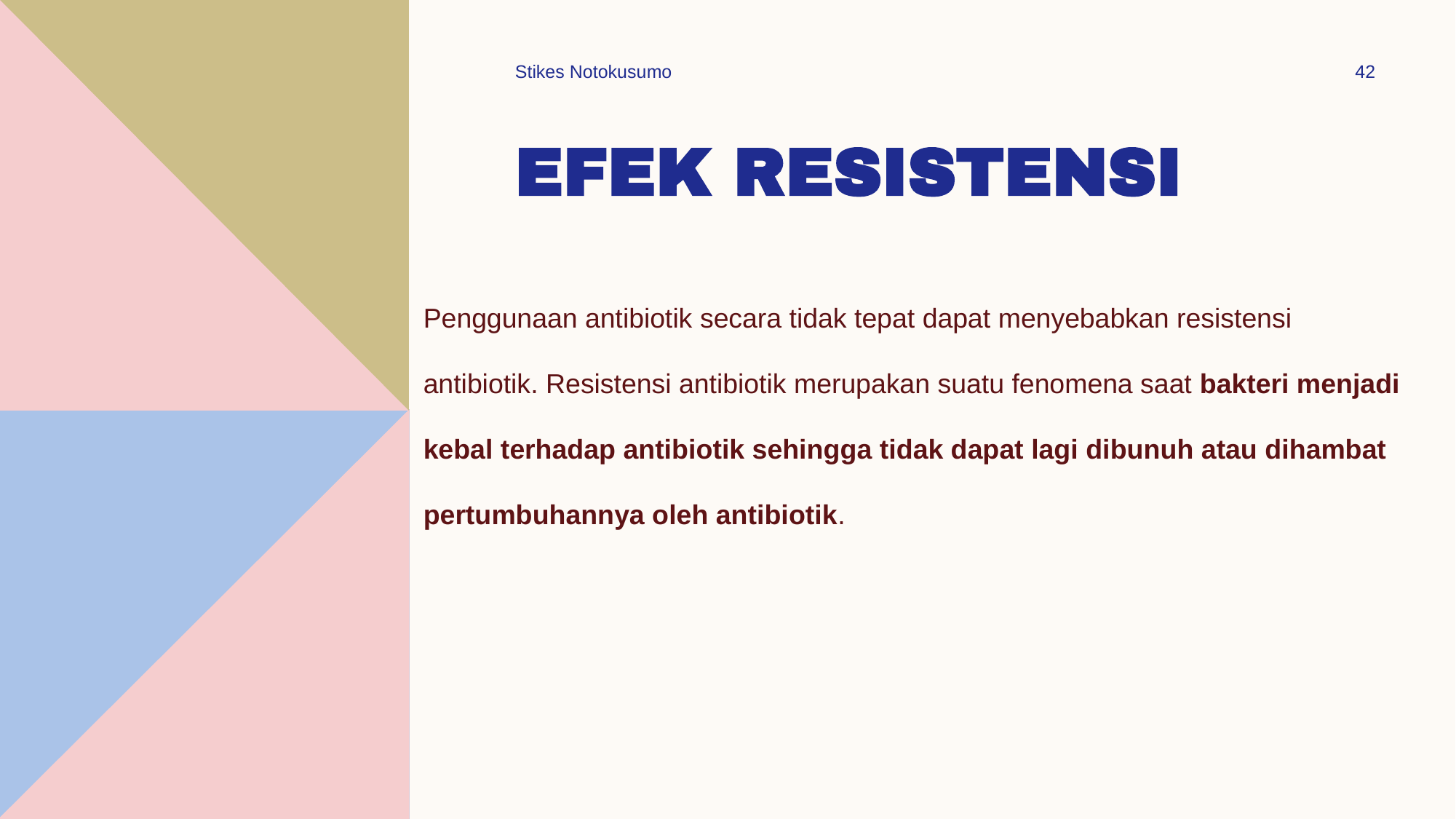

Stikes Notokusumo
42
# Efek resistensi
Penggunaan antibiotik secara tidak tepat dapat menyebabkan resistensi antibiotik. Resistensi antibiotik merupakan suatu fenomena saat bakteri menjadi kebal terhadap antibiotik sehingga tidak dapat lagi dibunuh atau dihambat pertumbuhannya oleh antibiotik.